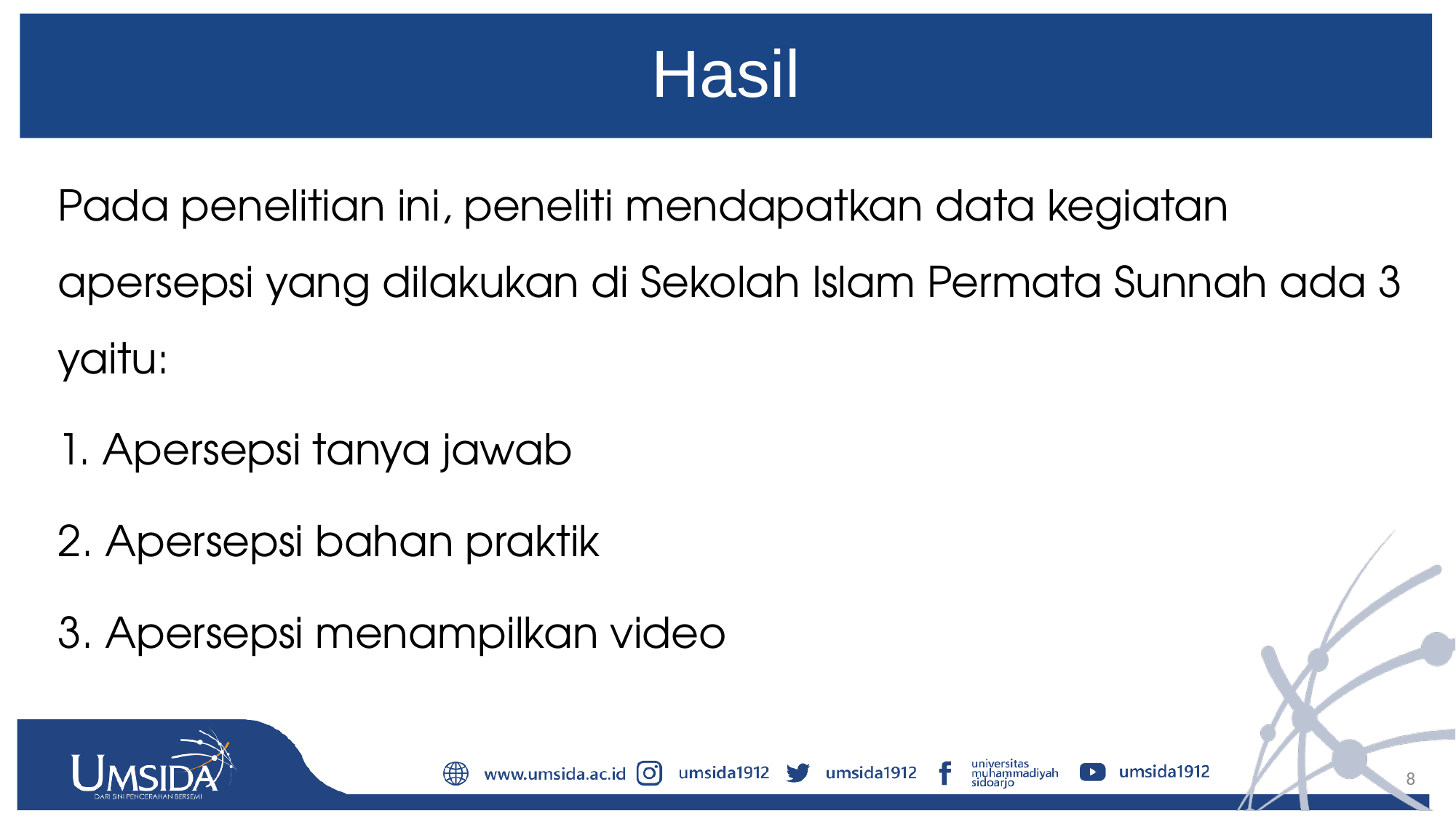

# Hasil
Pada penelitian ini, peneliti mendapatkan data kegiatan apersepsi yang dilakukan di Sekolah Islam Permata Sunnah ada 3 yaitu:
1. Apersepsi tanya jawab
2. Apersepsi bahan praktik
3. Apersepsi menampilkan video